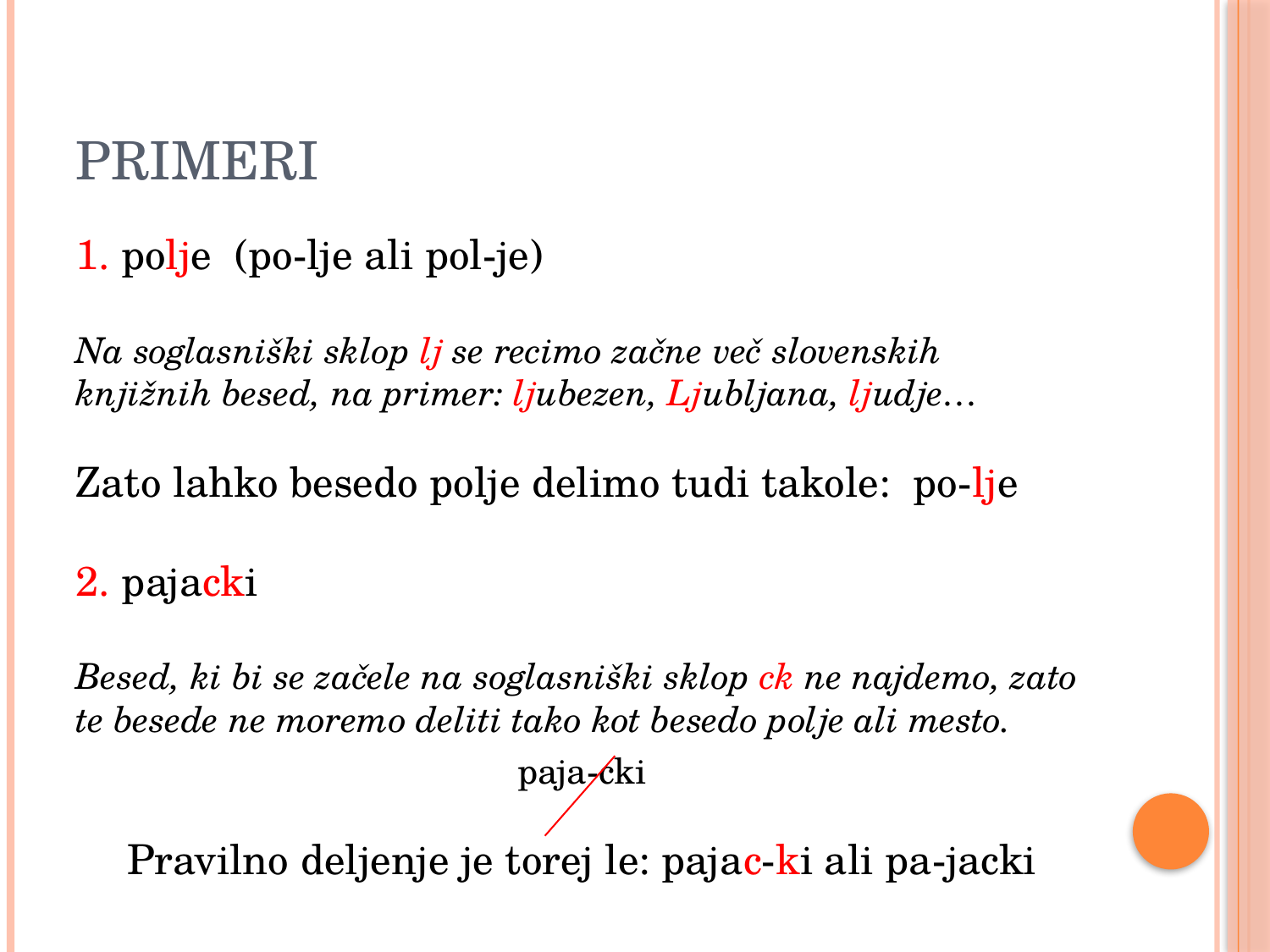

# primeri
1. polje  (po-lje ali pol-je)
Na soglasniški sklop lj se recimo začne več slovenskih knjižnih besed, na primer: ljubezen, Ljubljana, ljudje…
Zato lahko besedo polje delimo tudi takole:  po-lje
2. pajacki
Besed, ki bi se začele na soglasniški sklop ck ne najdemo, zato te besede ne moremo deliti tako kot besedo polje ali mesto.
paja-cki
Pravilno deljenje je torej le: pajac-ki ali pa-jacki